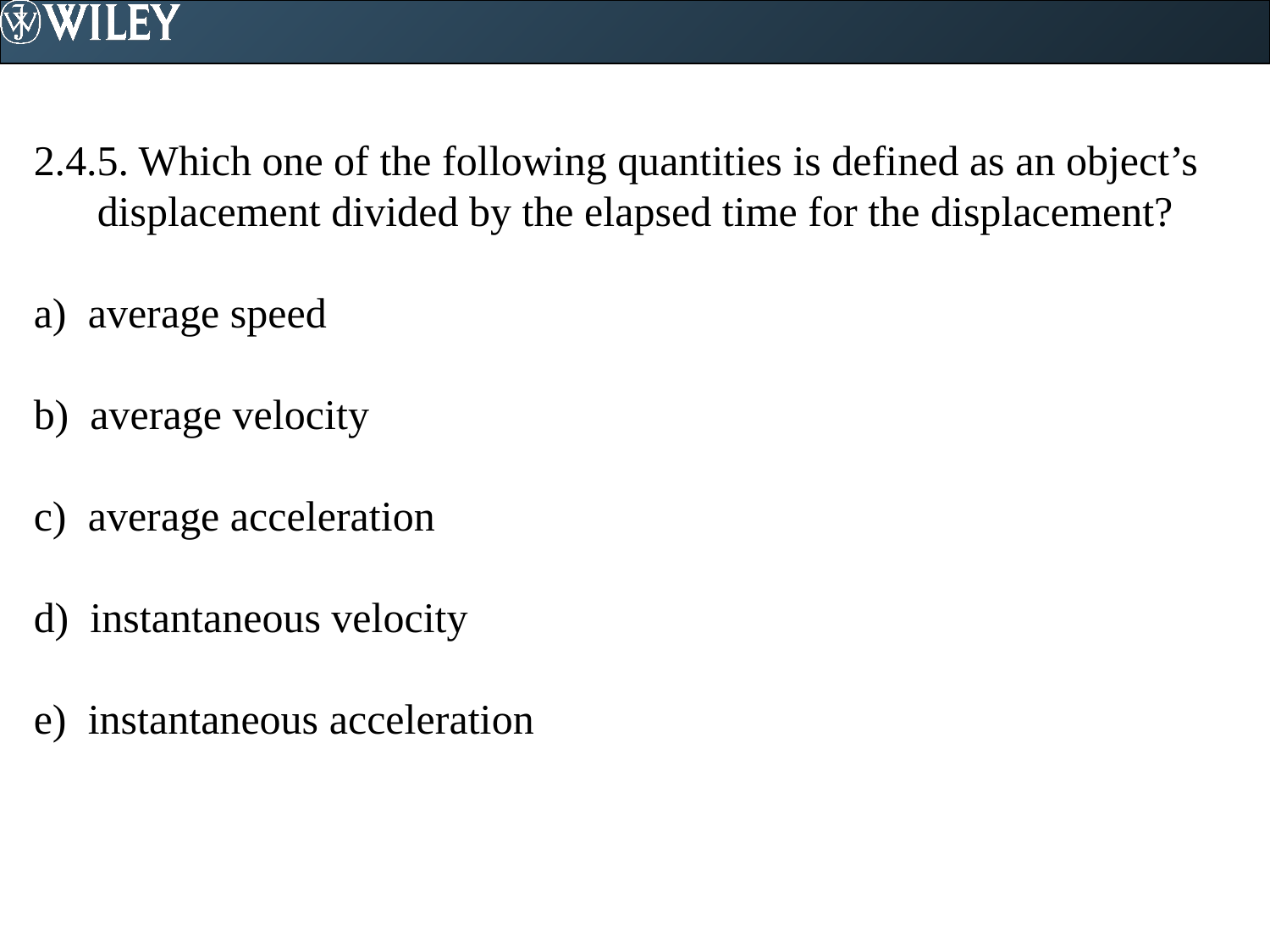

2.4.5. Which one of the following quantities is defined as an object’s displacement divided by the elapsed time for the displacement?

a)  average speed

b)  average velocity

c)  average acceleration

d)  instantaneous velocity

e)  instantaneous acceleration